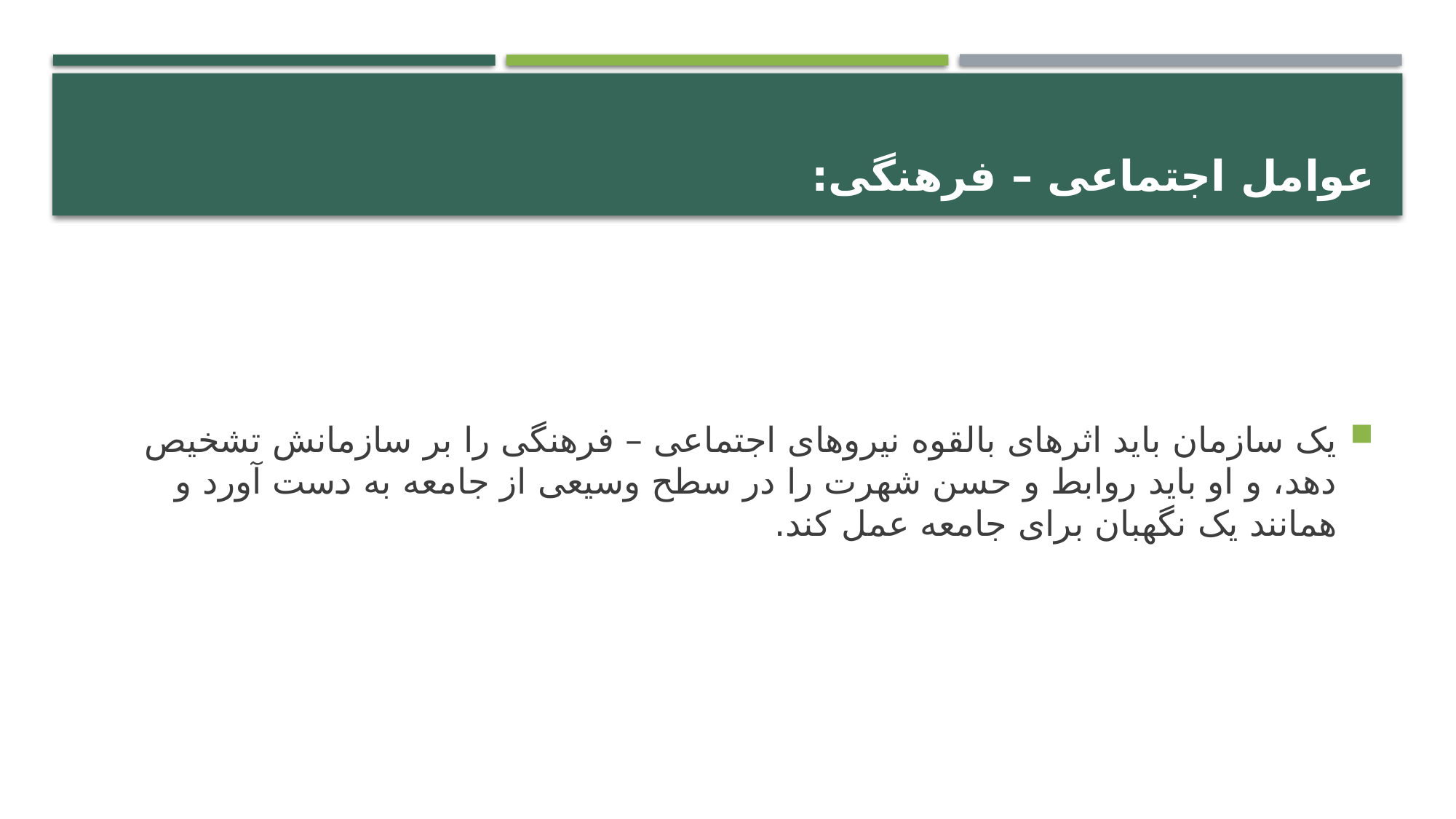

# عوامل اجتماعی – فرهنگی:
یک سازمان باید اثرهای بالقوه نیروهای اجتماعی – فرهنگی را بر سازمانش تشخیص دهد، و او باید روابط و حسن شهرت را در سطح وسیعی از جامعه به دست آورد و همانند یک نگهبان برای جامعه عمل کند.